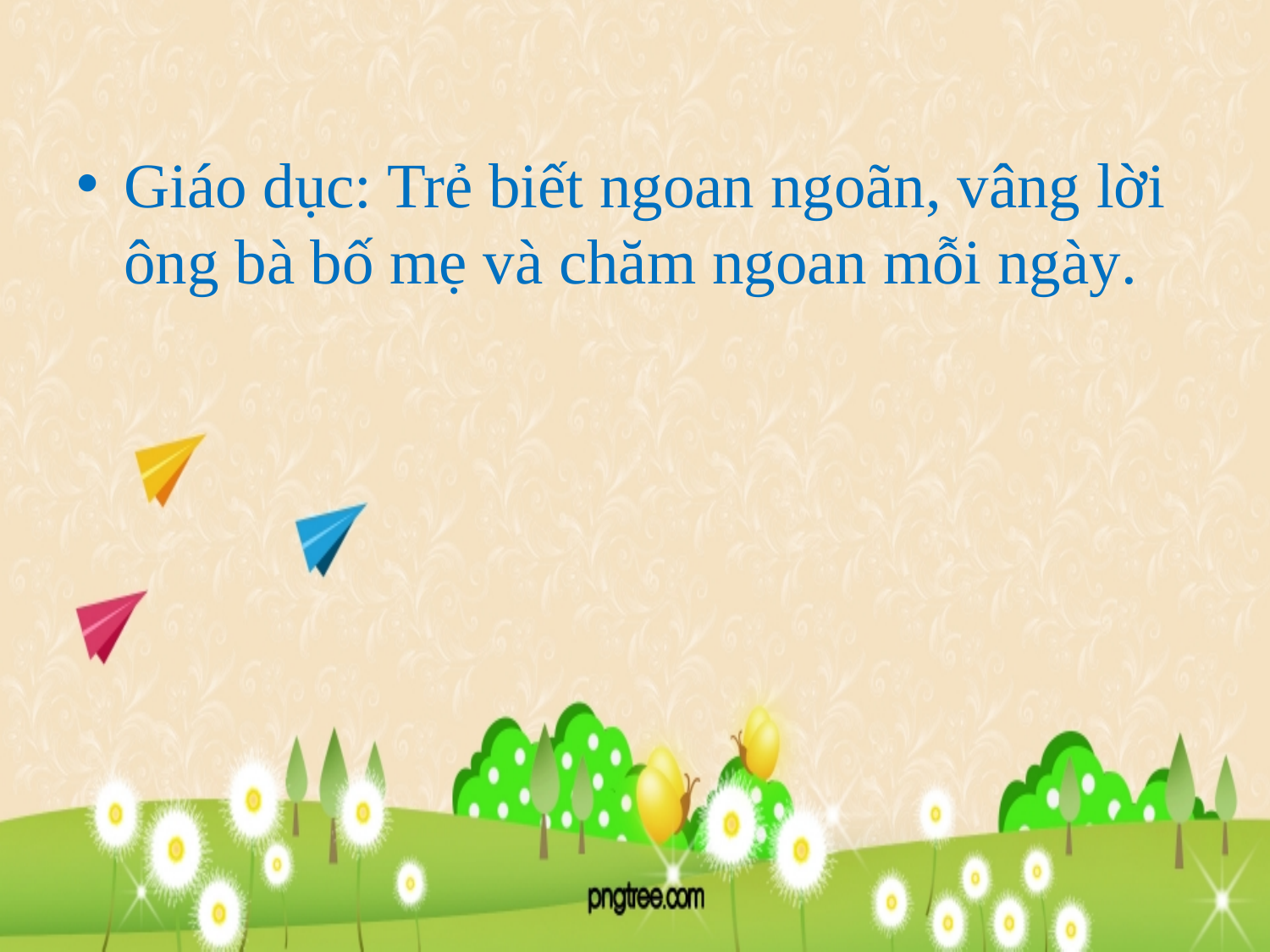

Giáo dục: Trẻ biết ngoan ngoãn, vâng lời ông bà bố mẹ và chăm ngoan mỗi ngày.